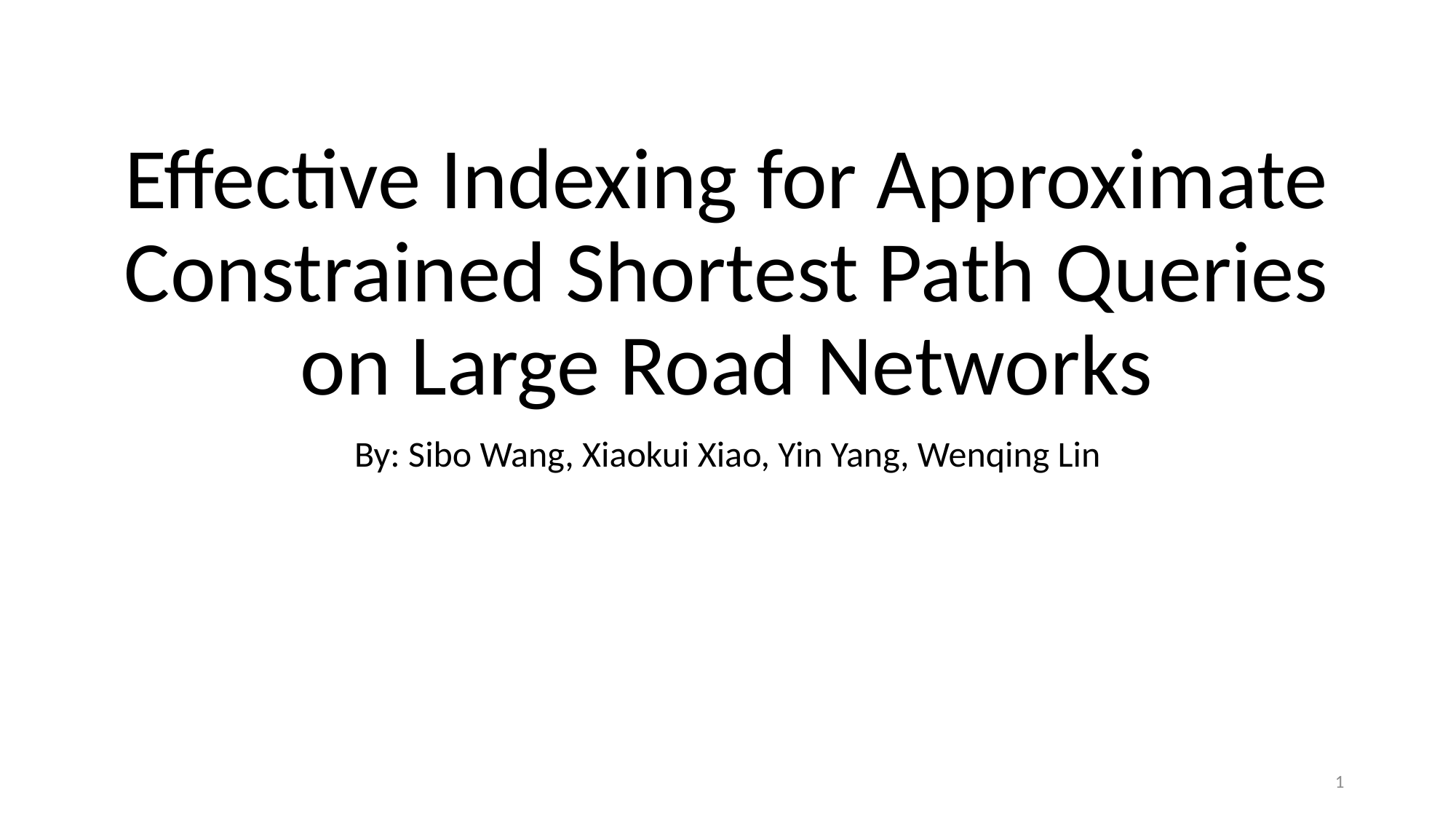

# Effective Indexing for Approximate Constrained Shortest Path Queries on Large Road Networks
By: Sibo Wang, Xiaokui Xiao, Yin Yang, Wenqing Lin

1